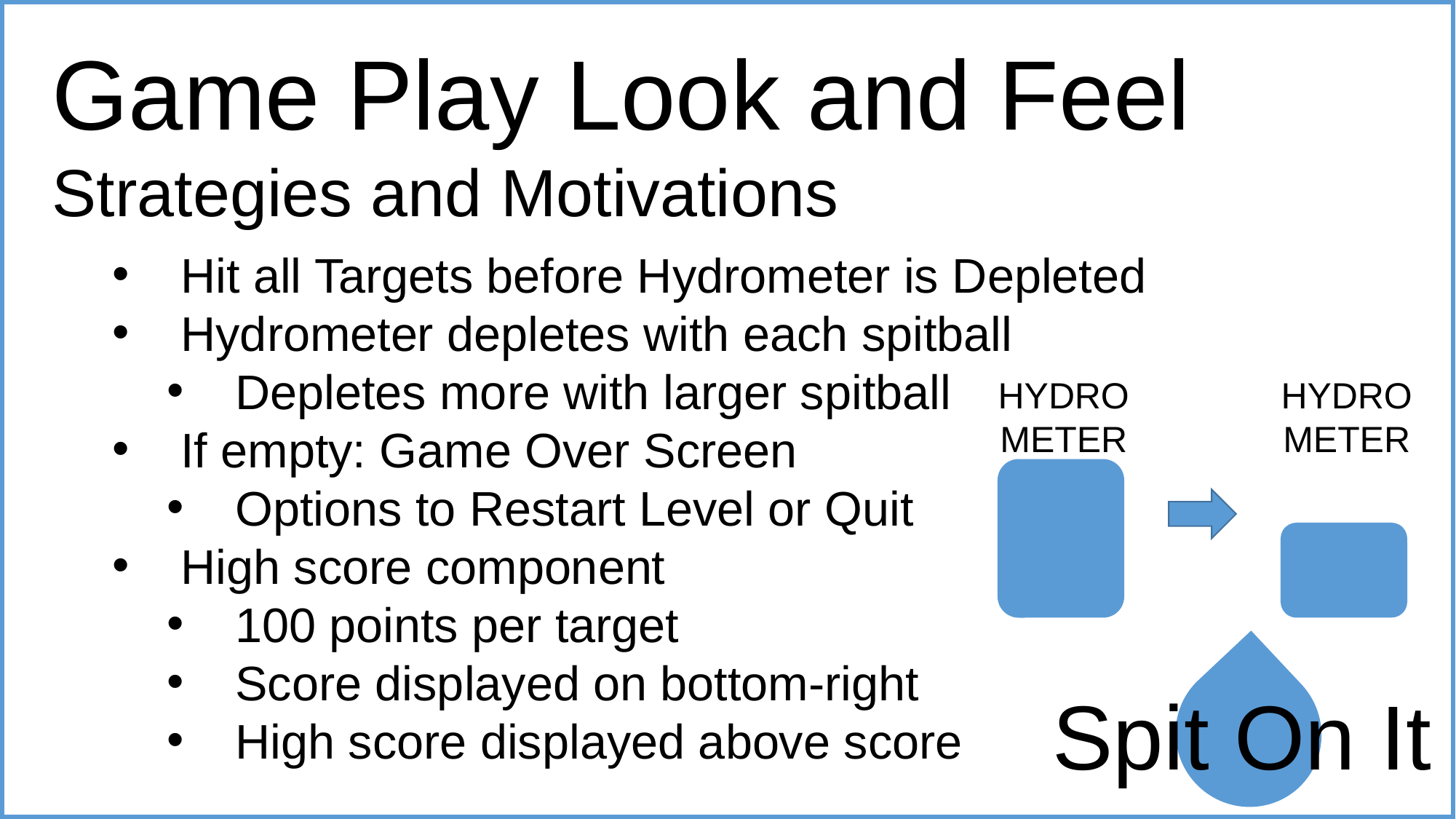

Game Play Look and Feel
Strategies and Motivations
Hit all Targets before Hydrometer is Depleted
Hydrometer depletes with each spitball
Depletes more with larger spitball
If empty: Game Over Screen
Options to Restart Level or Quit
High score component
100 points per target
Score displayed on bottom-right
High score displayed above score

HYDRO
METER

HYDRO
METER

Spit On It